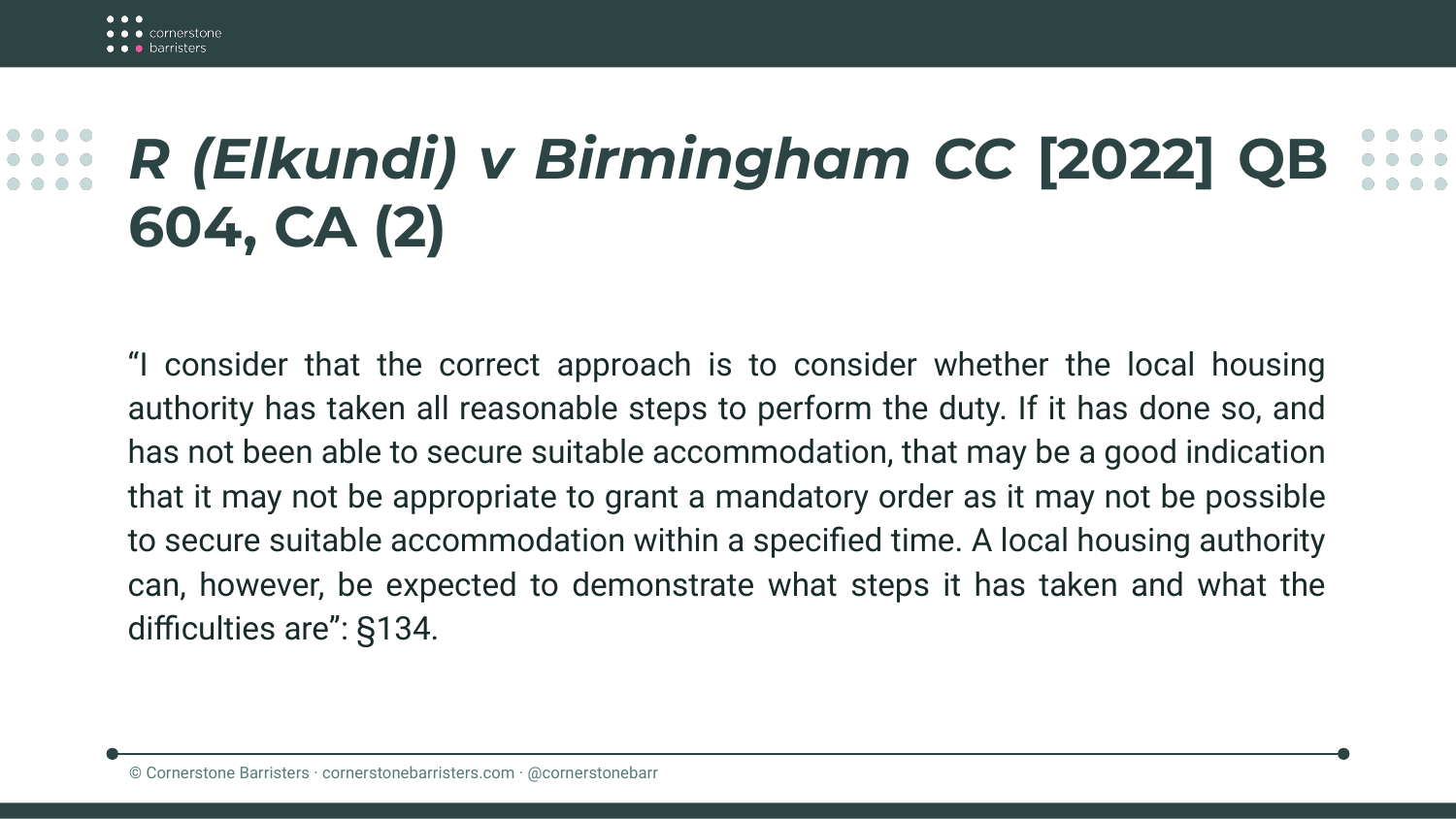

R (Elkundi) v Birmingham CC [2022] QB 604, CA (2)
“I consider that the correct approach is to consider whether the local housing authority has taken all reasonable steps to perform the duty. If it has done so, and has not been able to secure suitable accommodation, that may be a good indication that it may not be appropriate to grant a mandatory order as it may not be possible to secure suitable accommodation within a specified time. A local housing authority can, however, be expected to demonstrate what steps it has taken and what the difficulties are”: §134.